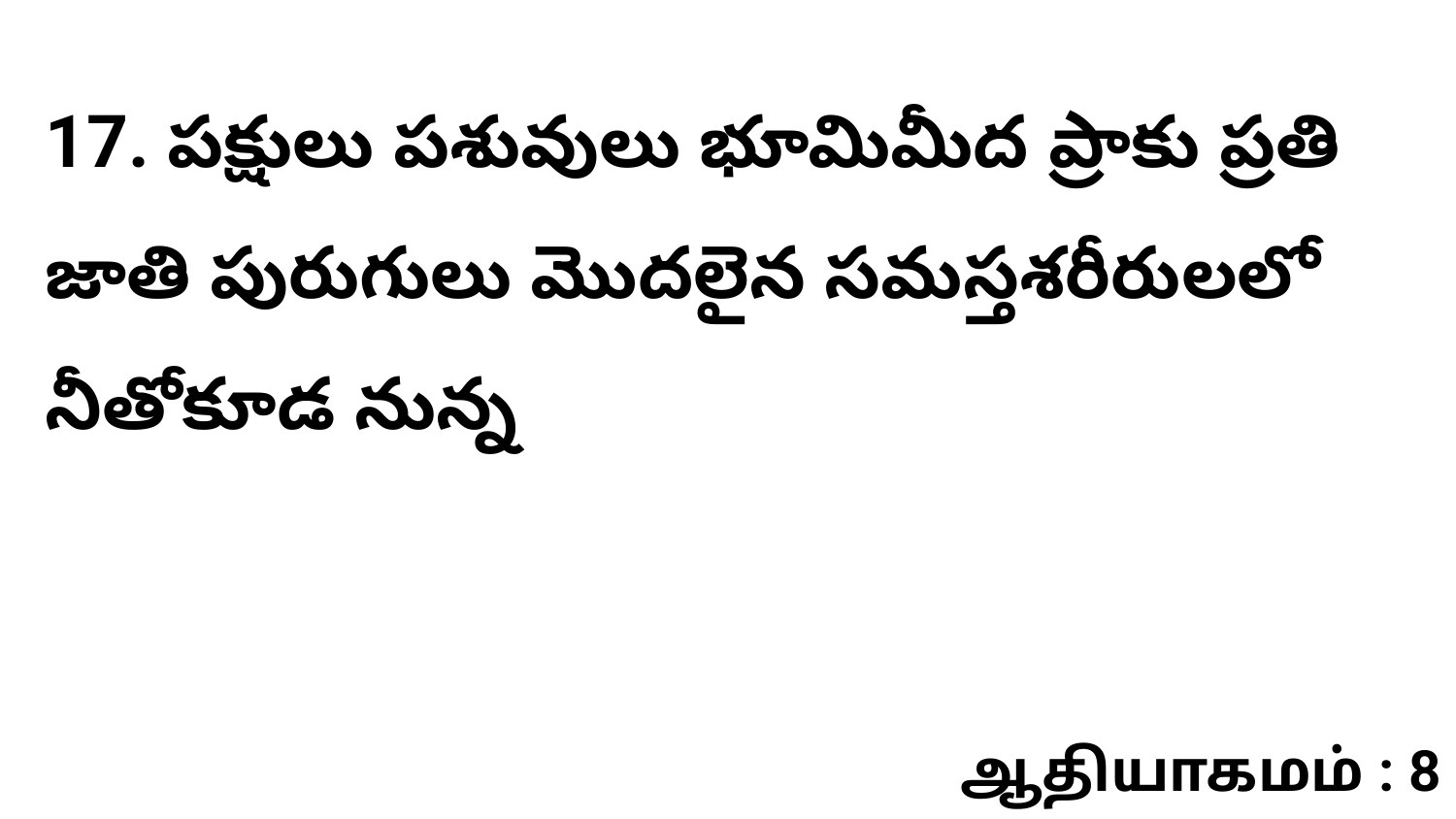

17. పక్షులు పశువులు భూమిమీద ప్రాకు ప్రతి జాతి పురుగులు మొదలైన సమస్తశరీరులలో నీతోకూడ నున్న
ஆதியாகமம் : 8